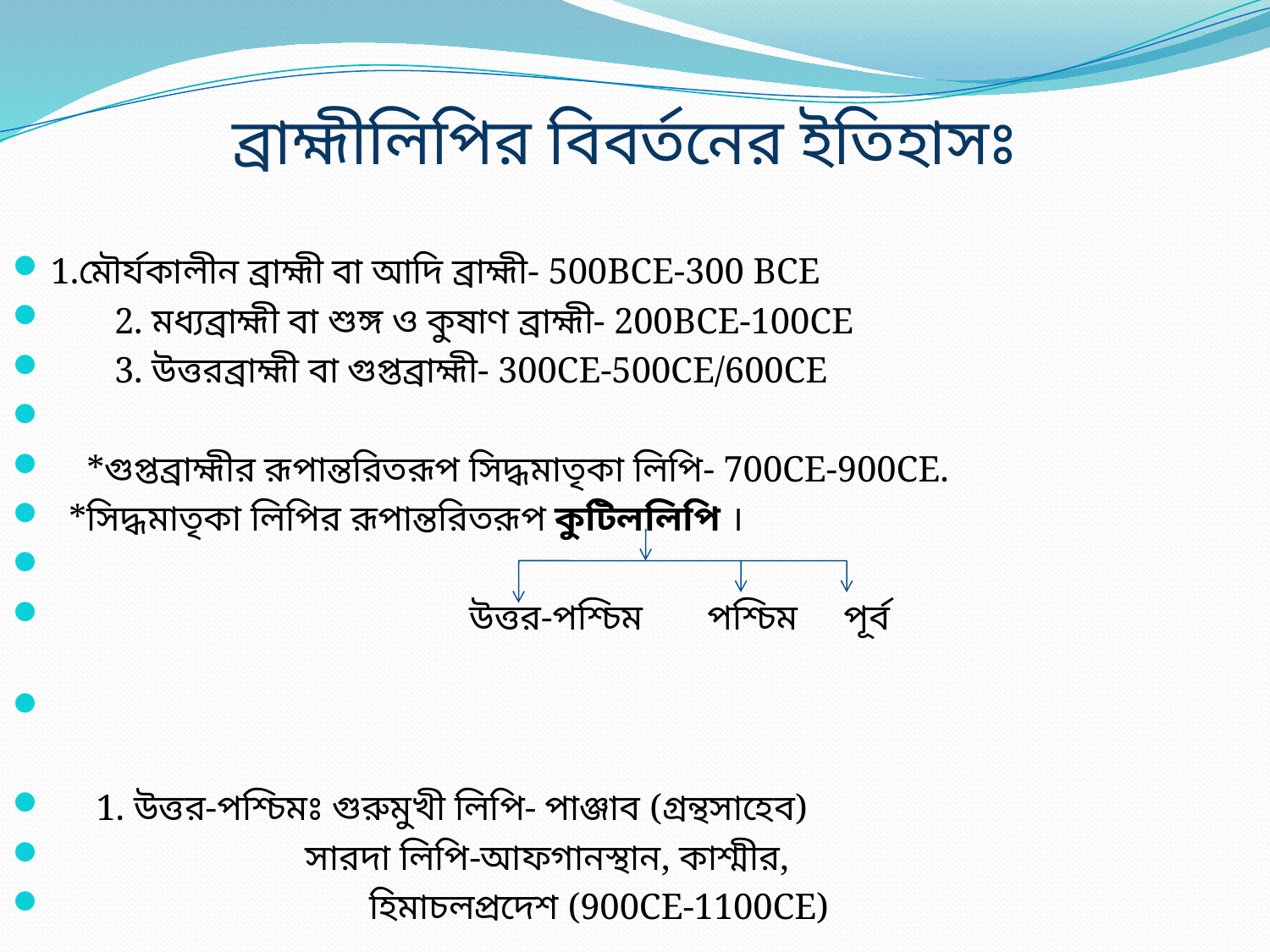

#
 ব্রাহ্মীলিপির বিবর্তনের ইতিহাসঃ

1.মৌর্যকালীন ব্রাহ্মী বা আদি ব্রাহ্মী- 500BCE-300 BCE
       2. মধ্যব্রাহ্মী বা শুঙ্গ ও কুষাণ ব্রাহ্মী- 200BCE-100CE
       3. উত্তরব্রাহ্মী বা গুপ্তব্রাহ্মী- 300CE-500CE/600CE

    *গুপ্তব্রাহ্মীর রূপান্তরিতরূপ সিদ্ধমাতৃকা লিপি- 700CE-900CE.
  *সিদ্ধমাতৃকা লিপির রূপান্তরিতরূপ কুটিললিপি ।

                                              উত্তর-পশ্চিম       পশ্চিম     পূর্ব

     1. উত্তর-পশ্চিমঃ গুরুমুখী লিপি- পাঞ্জাব (গ্রন্থসাহেব)
                            সারদা লিপি-আফগানস্থান, কাশ্মীর,
                                   হিমাচলপ্রদেশ (900CE-1100CE)